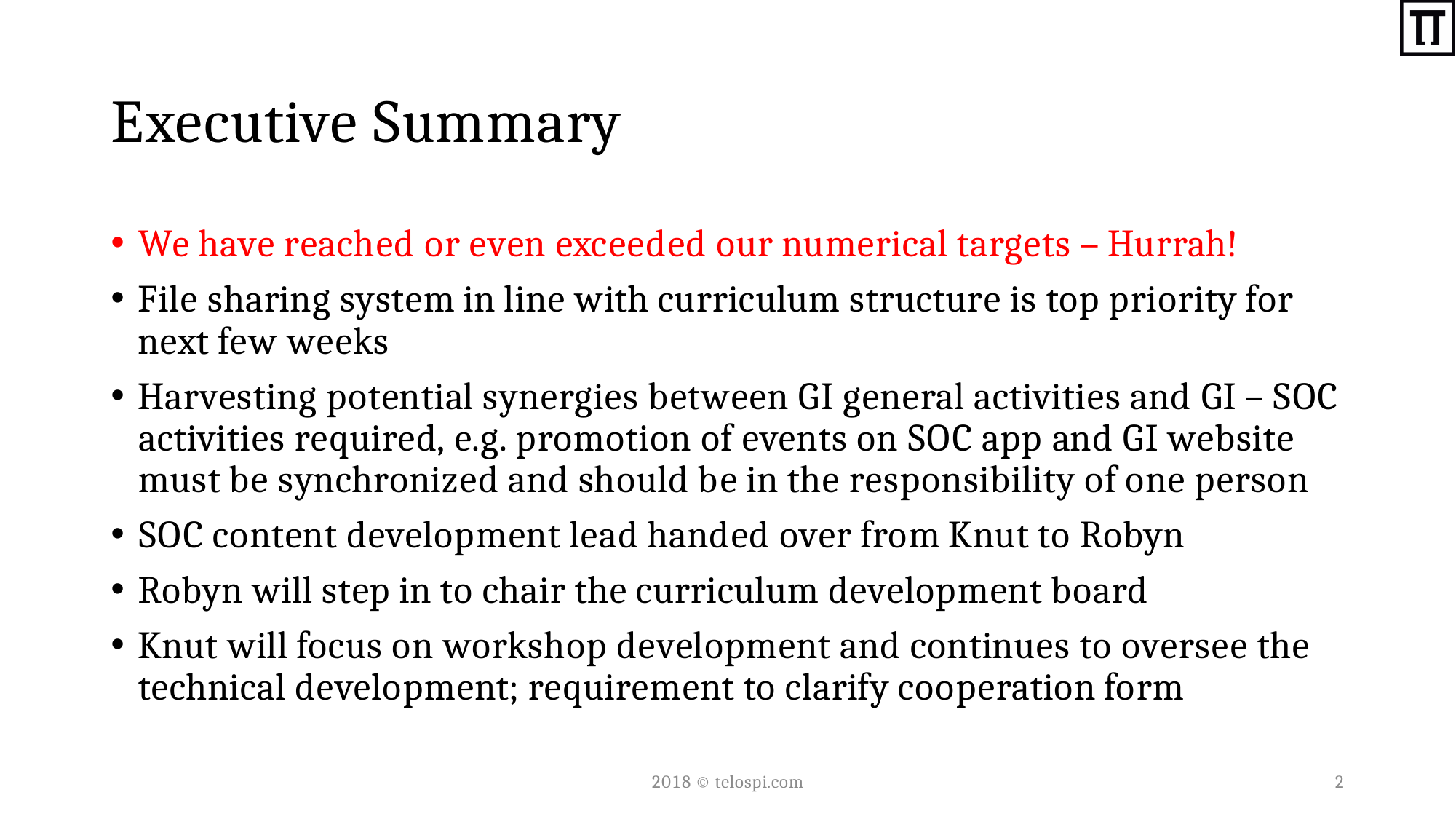

# Executive Summary
We have reached or even exceeded our numerical targets – Hurrah!
File sharing system in line with curriculum structure is top priority for next few weeks
Harvesting potential synergies between GI general activities and GI – SOC activities required, e.g. promotion of events on SOC app and GI website must be synchronized and should be in the responsibility of one person
SOC content development lead handed over from Knut to Robyn
Robyn will step in to chair the curriculum development board
Knut will focus on workshop development and continues to oversee the technical development; requirement to clarify cooperation form

2018 © telospi.com
2